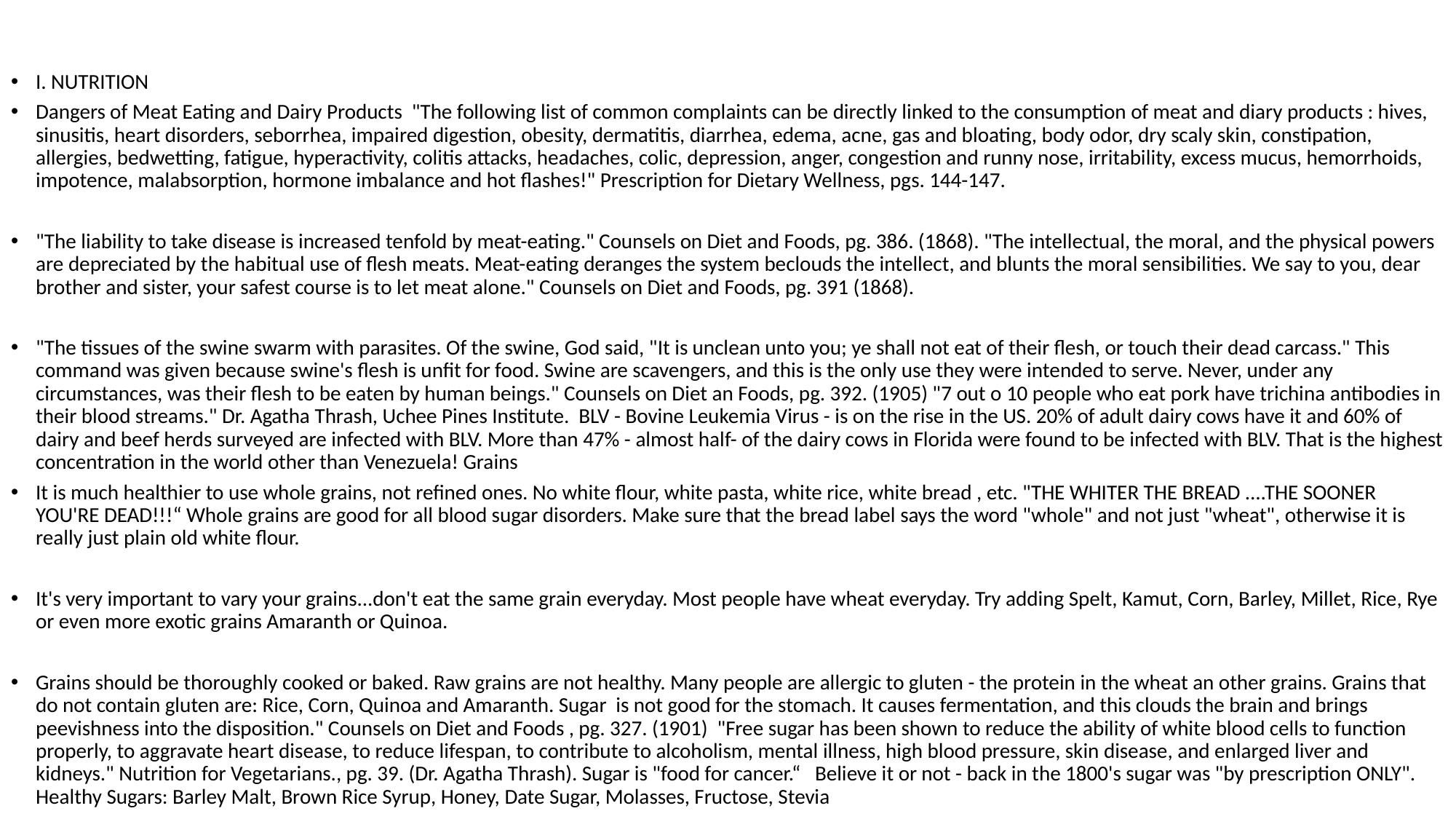

#
I. NUTRITION
Dangers of Meat Eating and Dairy Products  "The following list of common complaints can be directly linked to the consumption of meat and diary products : hives, sinusitis, heart disorders, seborrhea, impaired digestion, obesity, dermatitis, diarrhea, edema, acne, gas and bloating, body odor, dry scaly skin, constipation, allergies, bedwetting, fatigue, hyperactivity, colitis attacks, headaches, colic, depression, anger, congestion and runny nose, irritability, excess mucus, hemorrhoids, impotence, malabsorption, hormone imbalance and hot flashes!" Prescription for Dietary Wellness, pgs. 144-147.

"The liability to take disease is increased tenfold by meat-eating." Counsels on Diet and Foods, pg. 386. (1868). "The intellectual, the moral, and the physical powers are depreciated by the habitual use of flesh meats. Meat-eating deranges the system beclouds the intellect, and blunts the moral sensibilities. We say to you, dear brother and sister, your safest course is to let meat alone." Counsels on Diet and Foods, pg. 391 (1868).

"The tissues of the swine swarm with parasites. Of the swine, God said, "It is unclean unto you; ye shall not eat of their flesh, or touch their dead carcass." This command was given because swine's flesh is unfit for food. Swine are scavengers, and this is the only use they were intended to serve. Never, under any circumstances, was their flesh to be eaten by human beings." Counsels on Diet an Foods, pg. 392. (1905) "7 out o 10 people who eat pork have trichina antibodies in their blood streams." Dr. Agatha Thrash, Uchee Pines Institute.  BLV - Bovine Leukemia Virus - is on the rise in the US. 20% of adult dairy cows have it and 60% of dairy and beef herds surveyed are infected with BLV. More than 47% - almost half- of the dairy cows in Florida were found to be infected with BLV. That is the highest concentration in the world other than Venezuela! Grains
It is much healthier to use whole grains, not refined ones. No white flour, white pasta, white rice, white bread , etc. "THE WHITER THE BREAD ....THE SOONER YOU'RE DEAD!!!“ Whole grains are good for all blood sugar disorders. Make sure that the bread label says the word "whole" and not just "wheat", otherwise it is really just plain old white flour.

It's very important to vary your grains...don't eat the same grain everyday. Most people have wheat everyday. Try adding Spelt, Kamut, Corn, Barley, Millet, Rice, Rye or even more exotic grains Amaranth or Quinoa.

Grains should be thoroughly cooked or baked. Raw grains are not healthy. Many people are allergic to gluten - the protein in the wheat an other grains. Grains that do not contain gluten are: Rice, Corn, Quinoa and Amaranth. Sugar  is not good for the stomach. It causes fermentation, and this clouds the brain and brings peevishness into the disposition." Counsels on Diet and Foods , pg. 327. (1901)  "Free sugar has been shown to reduce the ability of white blood cells to function properly, to aggravate heart disease, to reduce lifespan, to contribute to alcoholism, mental illness, high blood pressure, skin disease, and enlarged liver and kidneys." Nutrition for Vegetarians., pg. 39. (Dr. Agatha Thrash). Sugar is "food for cancer.“   Believe it or not - back in the 1800's sugar was "by prescription ONLY".  Healthy Sugars: Barley Malt, Brown Rice Syrup, Honey, Date Sugar, Molasses, Fructose, Stevia